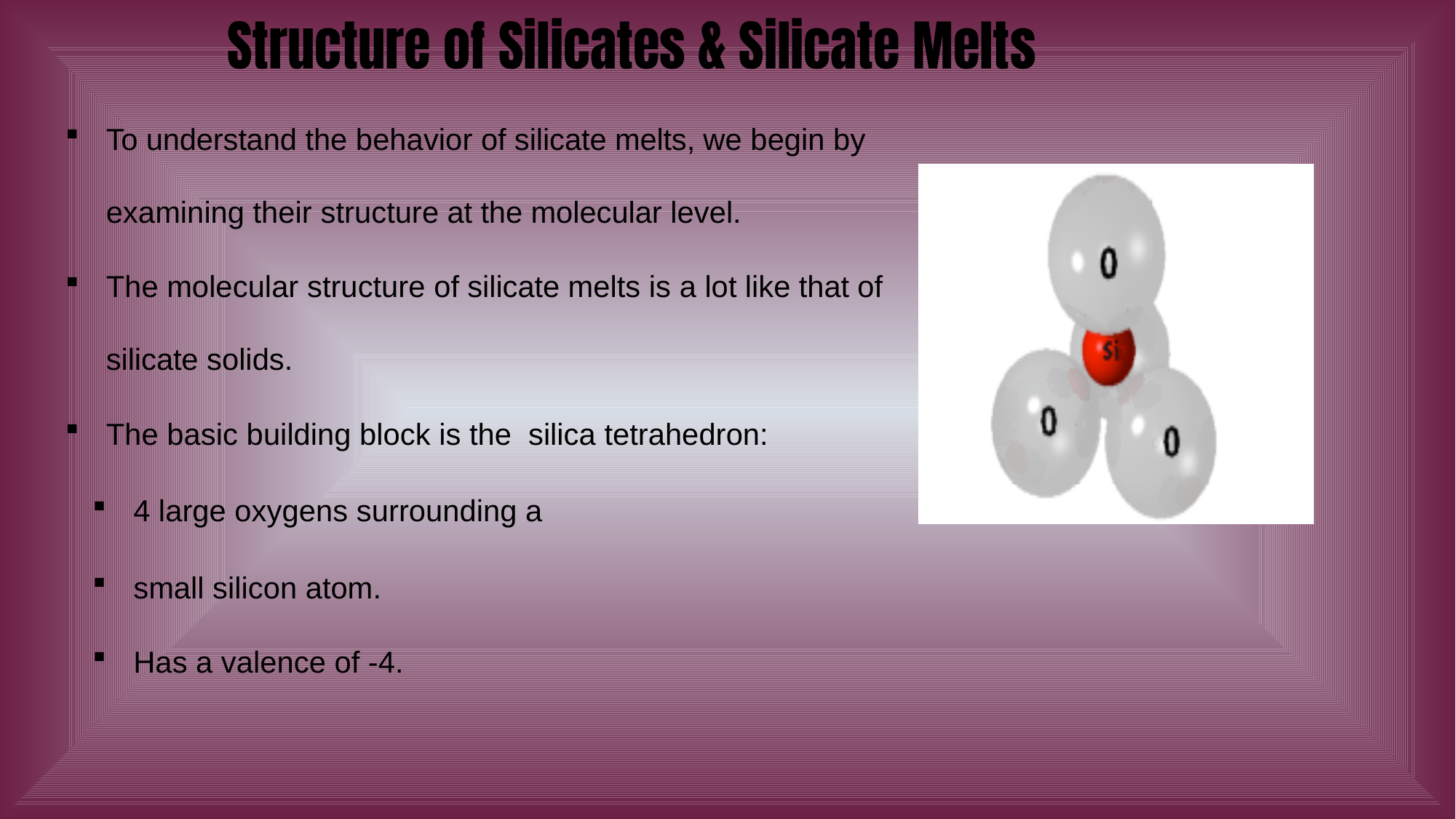

Structure of Silicates & Silicate Melts
To understand the behavior of silicate melts, we begin by examining their structure at the molecular level.
The molecular structure of silicate melts is a lot like that of silicate solids.
The basic building block is the  silica tetrahedron:
4 large oxygens surrounding a
small silicon atom.
Has a valence of -4.